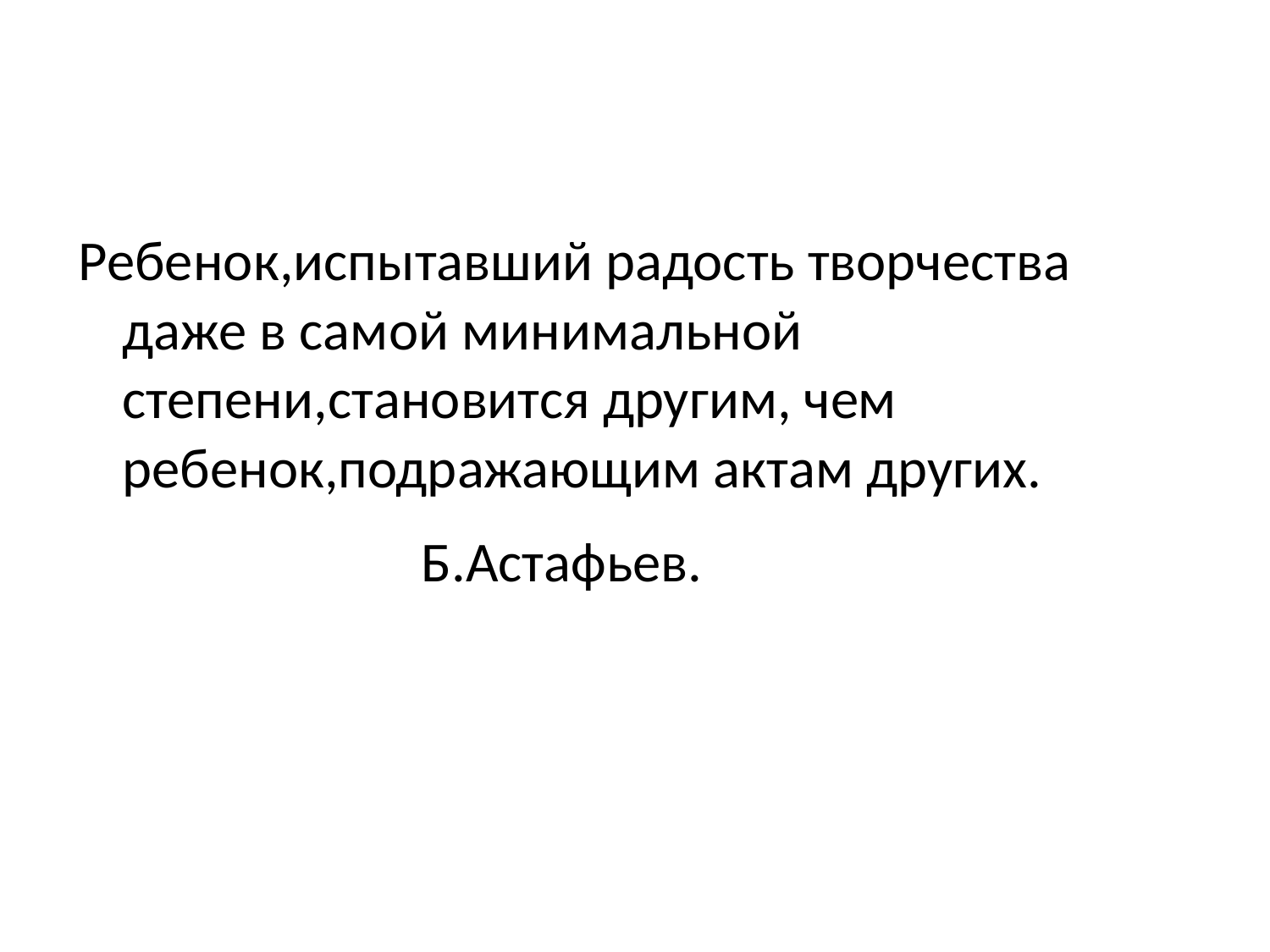

Ребенок,испытавший радость творчества даже в самой минимальной степени,становится другим, чем ребенок,подражающим актам других.
                           Б.Астафьев.